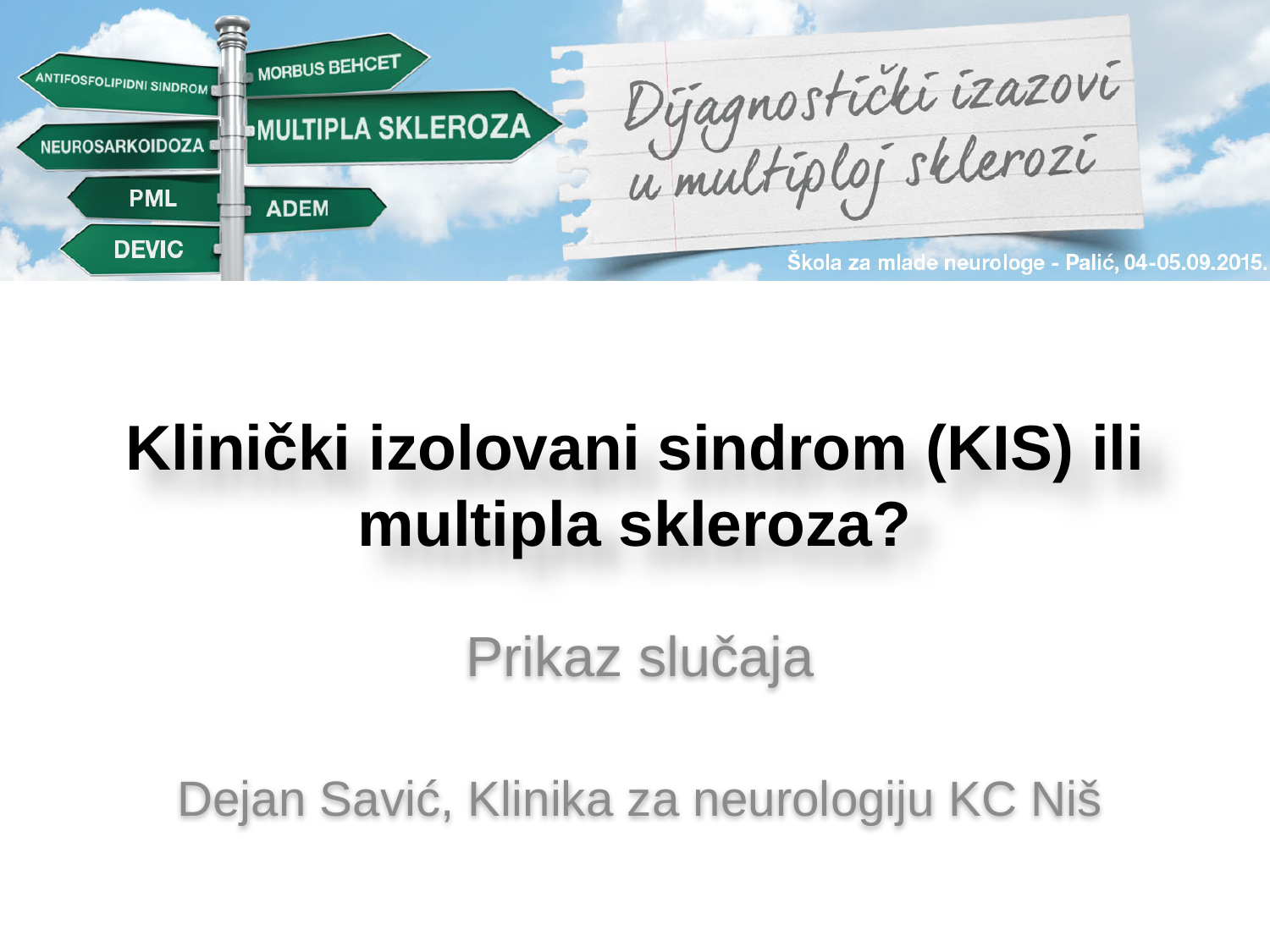

# Klinički izolovani sindrom (KIS) ili multipla skleroza?
Prikaz slučaja

Dejan Savić, Klinika za neurologiju KC Niš